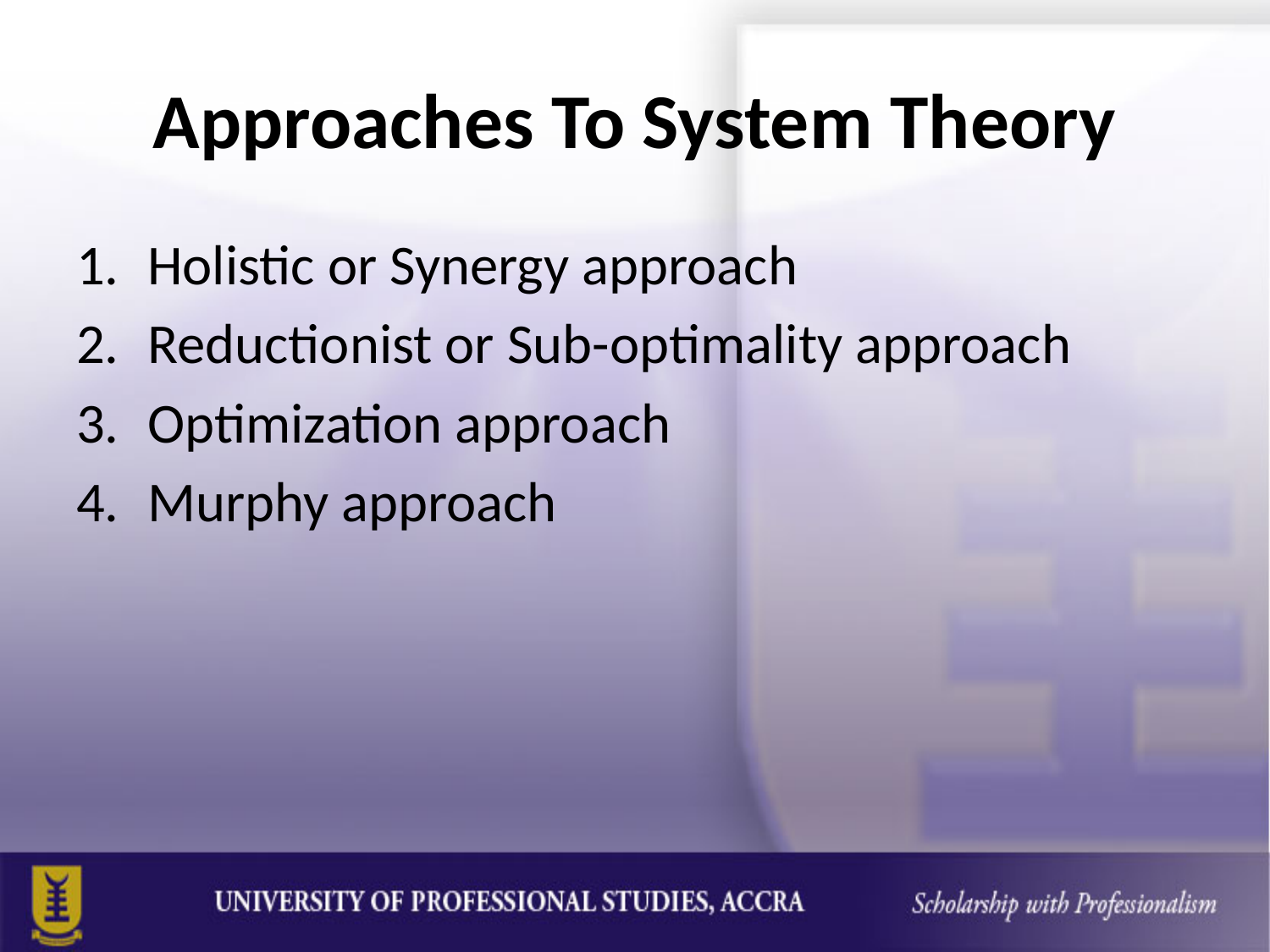

# Approaches To System Theory
Holistic or Synergy approach
Reductionist or Sub-optimality approach
Optimization approach
Murphy approach